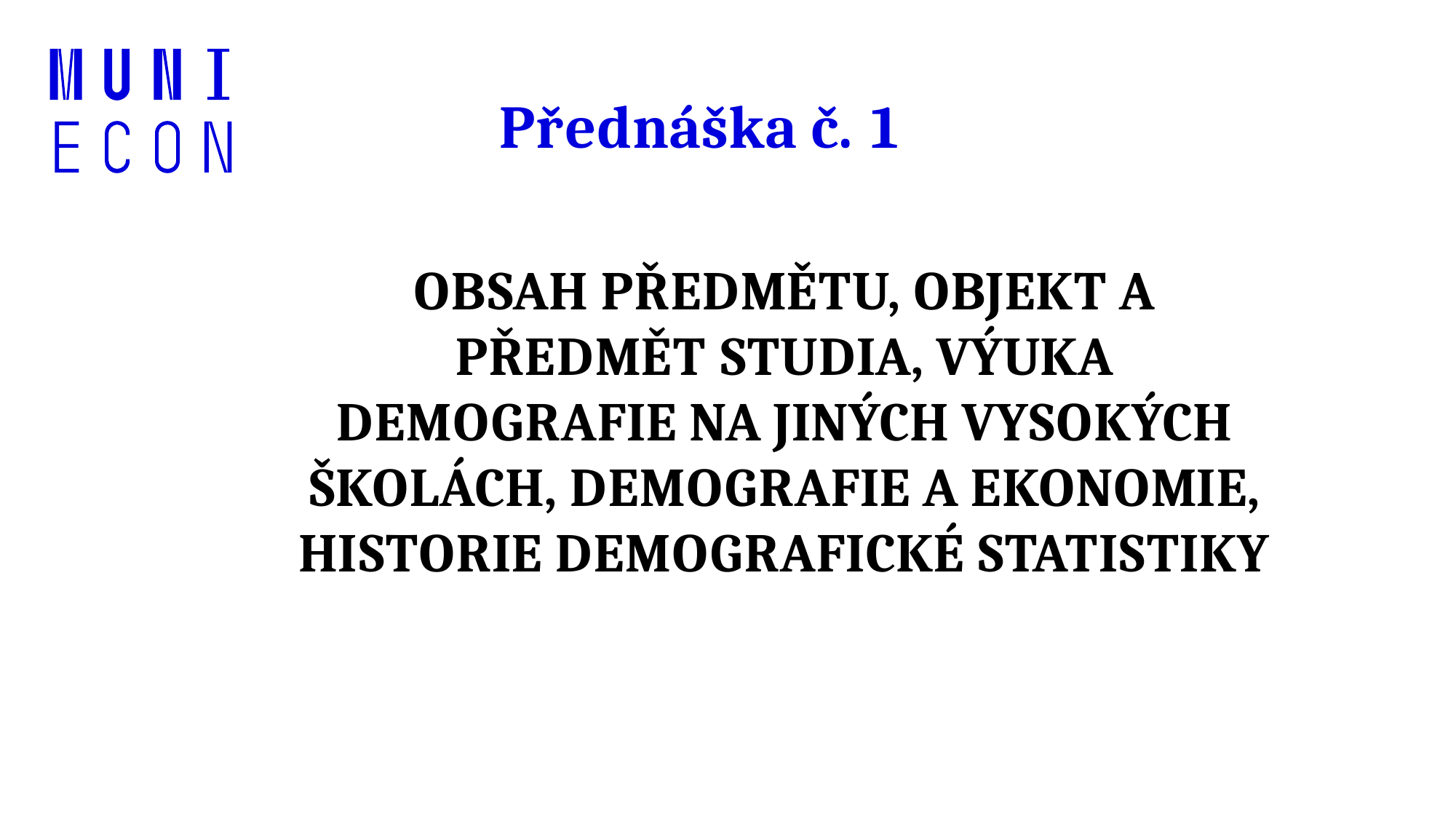

# Přednáška č. 1
OBSAH PŘEDMĚTU, OBJEKT A PŘEDMĚT STUDIA, VÝUKA DEMOGRAFIE NA JINÝCH VYSOKÝCH ŠKOLÁCH, DEMOGRAFIE A EKONOMIE, HISTORIE DEMOGRAFICKÉ STATISTIKY